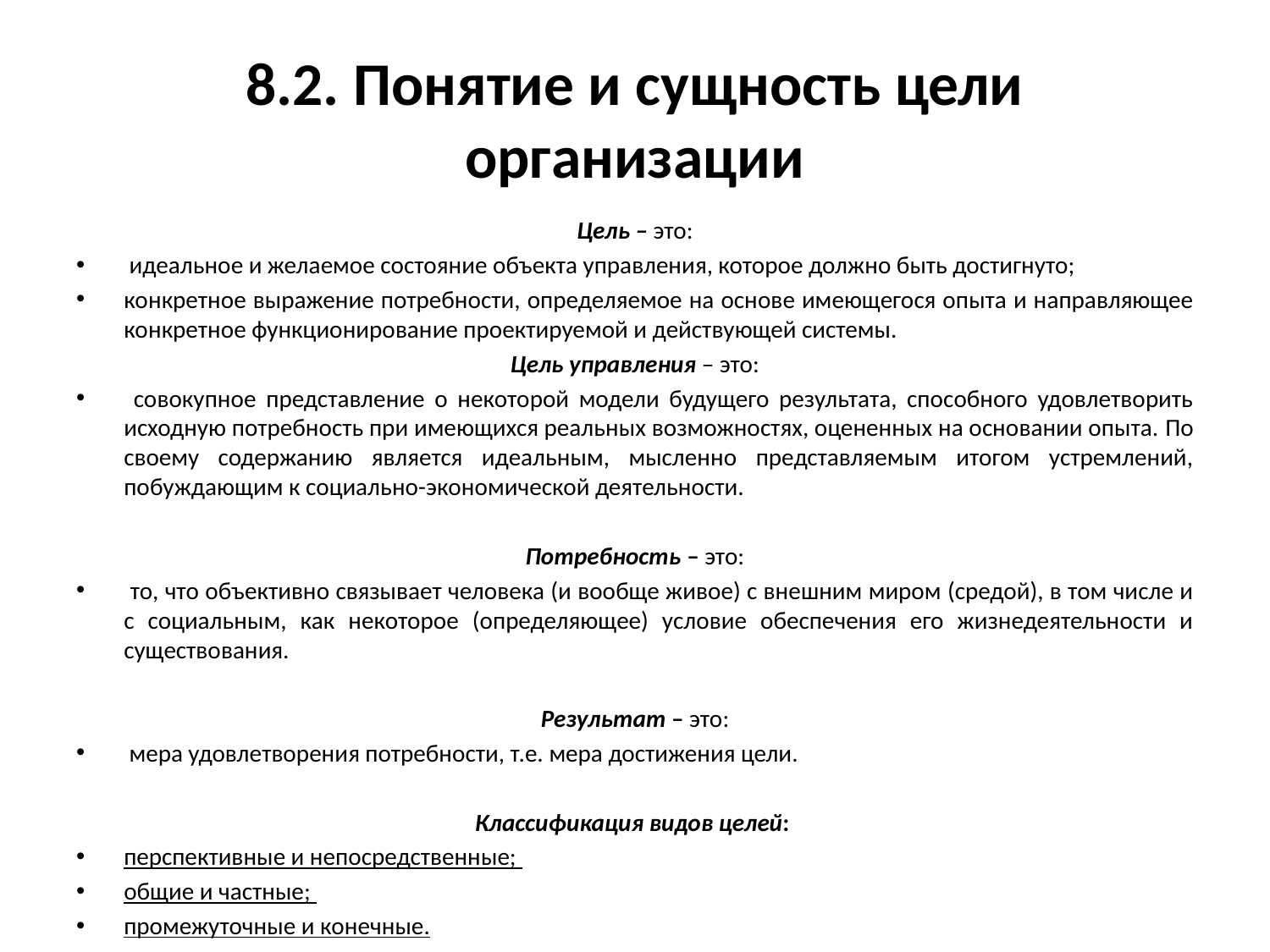

# 8.2. Понятие и сущность цели организации
Цель – это:
 идеальное и желаемое состояние объекта управления, которое должно быть достигнуто;
конкретное выражение потребности, определяемое на основе имеющегося опыта и направляющее конкретное функционирование проектируемой и действующей системы.
Цель управления – это:
 совокупное представление о некоторой модели будущего результата, способного удовлетворить исходную потребность при имеющихся реальных возможностях, оцененных на основании опыта. По своему содержанию является идеальным, мысленно представляемым итогом устремлений, побуждающим к социально-экономической деятельности.

Потребность – это:
 то, что объективно связывает человека (и вообще живое) с внешним миром (средой), в том числе и с социальным, как некоторое (определяющее) условие обеспечения его жизнедеятельности и существования.

Результат – это:
 мера удовлетворения потребности, т.е. мера достижения цели.

Классификация видов целей:
перспективные и непосредственные;
общие и частные;
промежуточные и конечные.